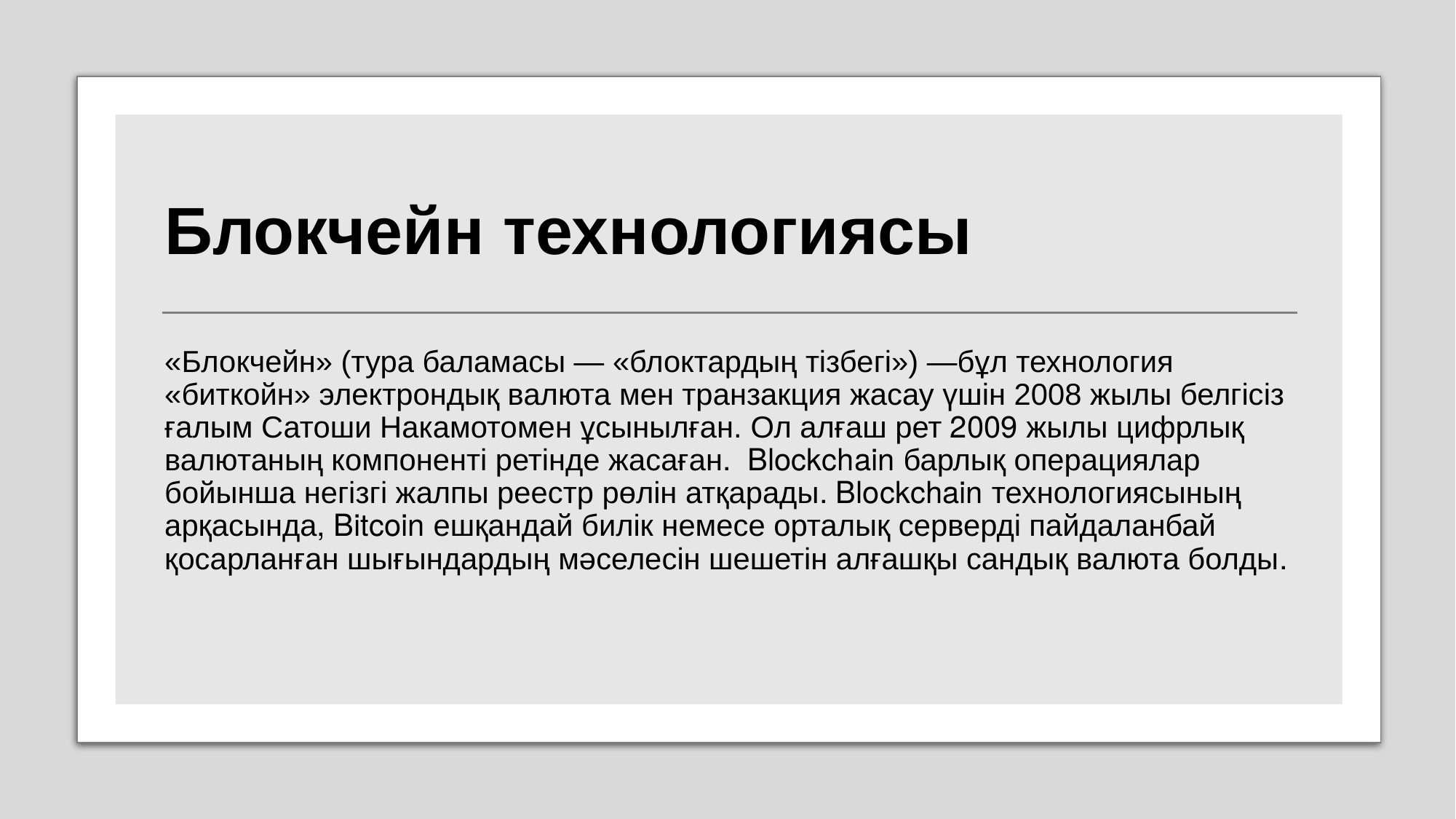

# Блокчейн технологиясы
«Блокчейн» (тура баламасы — «блоктардың тізбегі») —бұл технология «биткойн» электрондық валюта мен транзакция жасау үшін 2008 жылы белгісіз ғалым Сатоши Накамотомен ұсынылған. Ол алғаш рет 2009 жылы цифрлық валютаның компоненті ретінде жасаған.  Blockchain барлық операциялар бойынша негізгі жалпы реестр рөлін атқарады. Blockchain технологиясының арқасында, Bitcoin ешқандай билік немесе орталық серверді пайдаланбай қосарланған шығындардың мәселесін шешетін алғашқы сандық валюта болды.